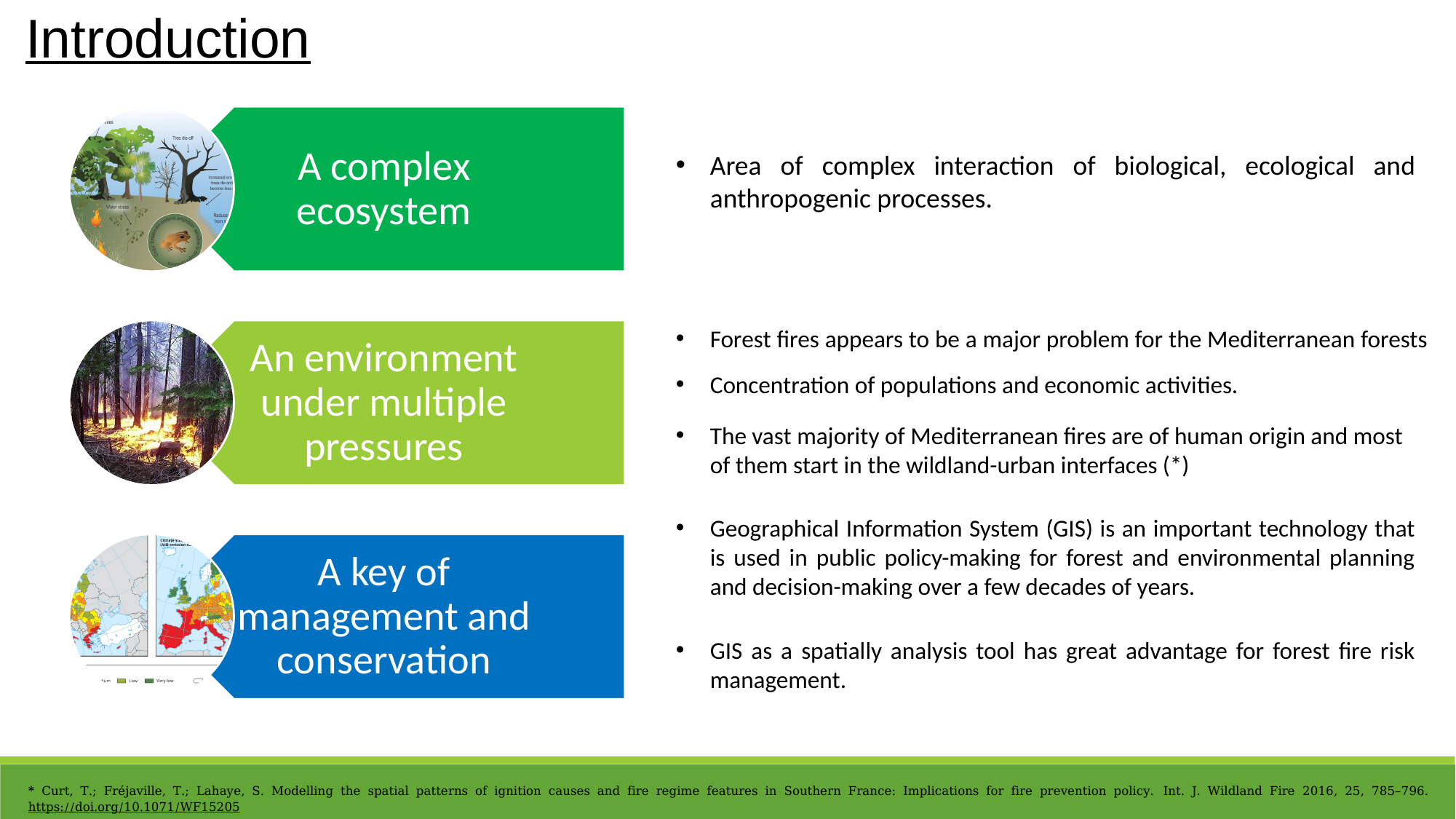

Introduction
A complex ecosystem
An environment under multiple pressures
A key of management and conservation
Area of complex interaction of biological, ecological and anthropogenic processes.
Forest fires appears to be a major problem for the Mediterranean forests
Concentration of populations and economic activities.
The vast majority of Mediterranean fires are of human origin and most of them start in the wildland-urban interfaces (*)
Geographical Information System (GIS) is an important technology that is used in public policy-making for forest and environmental planning and decision-making over a few decades of years.
GIS as a spatially analysis tool has great advantage for forest fire risk management.
* Curt, T.; Fréjaville, T.; Lahaye, S. Modelling the spatial patterns of ignition causes and fire regime features in Southern France: Implications for fire prevention policy. Int. J. Wildland Fire 2016, 25, 785–796. https://doi.org/10.1071/WF15205